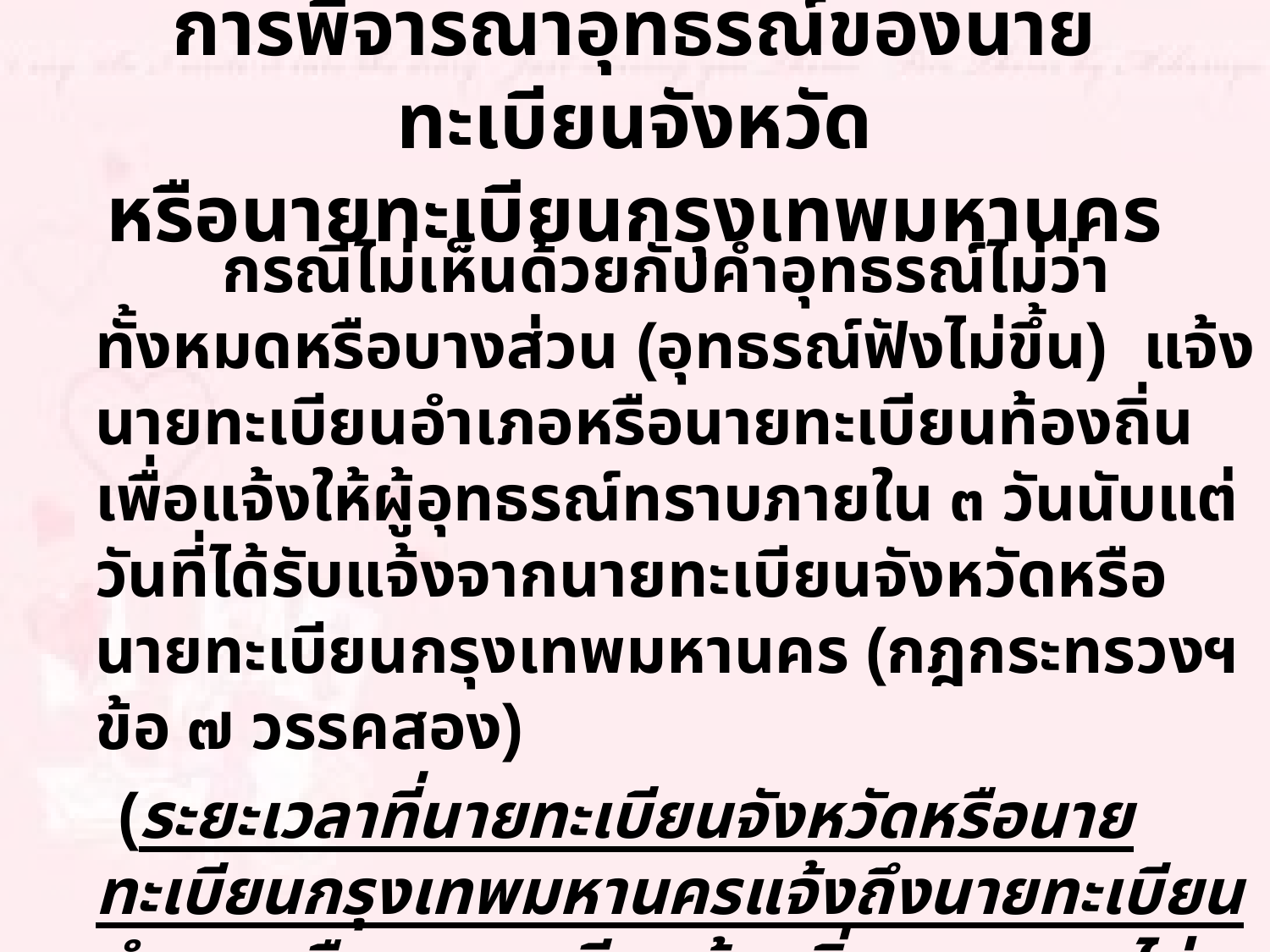

# การพิจารณาอุทธรณ์ของนายทะเบียนจังหวัด หรือนายทะเบียนกรุงเทพมหานคร
		กรณีไม่เห็นด้วยกับคำอุทธรณ์ไม่ว่าทั้งหมดหรือบางส่วน (อุทธรณ์ฟังไม่ขึ้น)  แจ้งนายทะเบียนอำเภอหรือนายทะเบียนท้องถิ่นเพื่อแจ้งให้ผู้อุทธรณ์ทราบภายใน ๓ วันนับแต่วันที่ได้รับแจ้งจากนายทะเบียนจังหวัดหรือนายทะเบียนกรุงเทพมหานคร (กฎกระทรวงฯ ข้อ ๗ วรรคสอง)
    (ระยะเวลาที่นายทะเบียนจังหวัดหรือนายทะเบียนกรุงเทพมหานครแจ้งถึงนายทะเบียนอำเภอหรือนายทะเบียนท้องถิ่น กฎหมายไม่ระบุระยะเวลา ก็ควรต้องแจ้งโดยเร็ว)